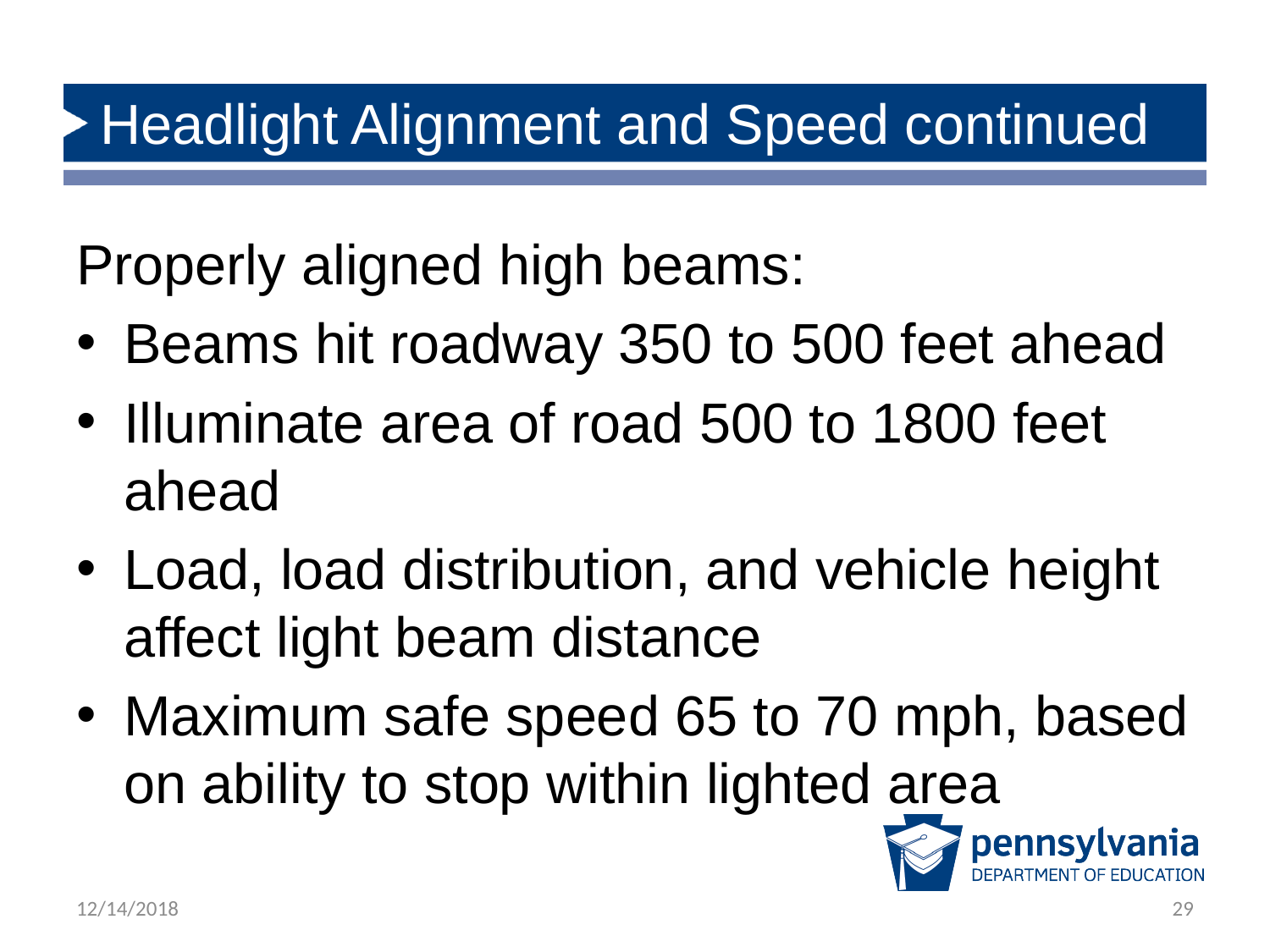

# Headlight Alignment and Speed continued
Properly aligned high beams:
Beams hit roadway 350 to 500 feet ahead
Illuminate area of road 500 to 1800 feet ahead
Load, load distribution, and vehicle height affect light beam distance
Maximum safe speed 65 to 70 mph, based on ability to stop within lighted area

12/14/2018
29